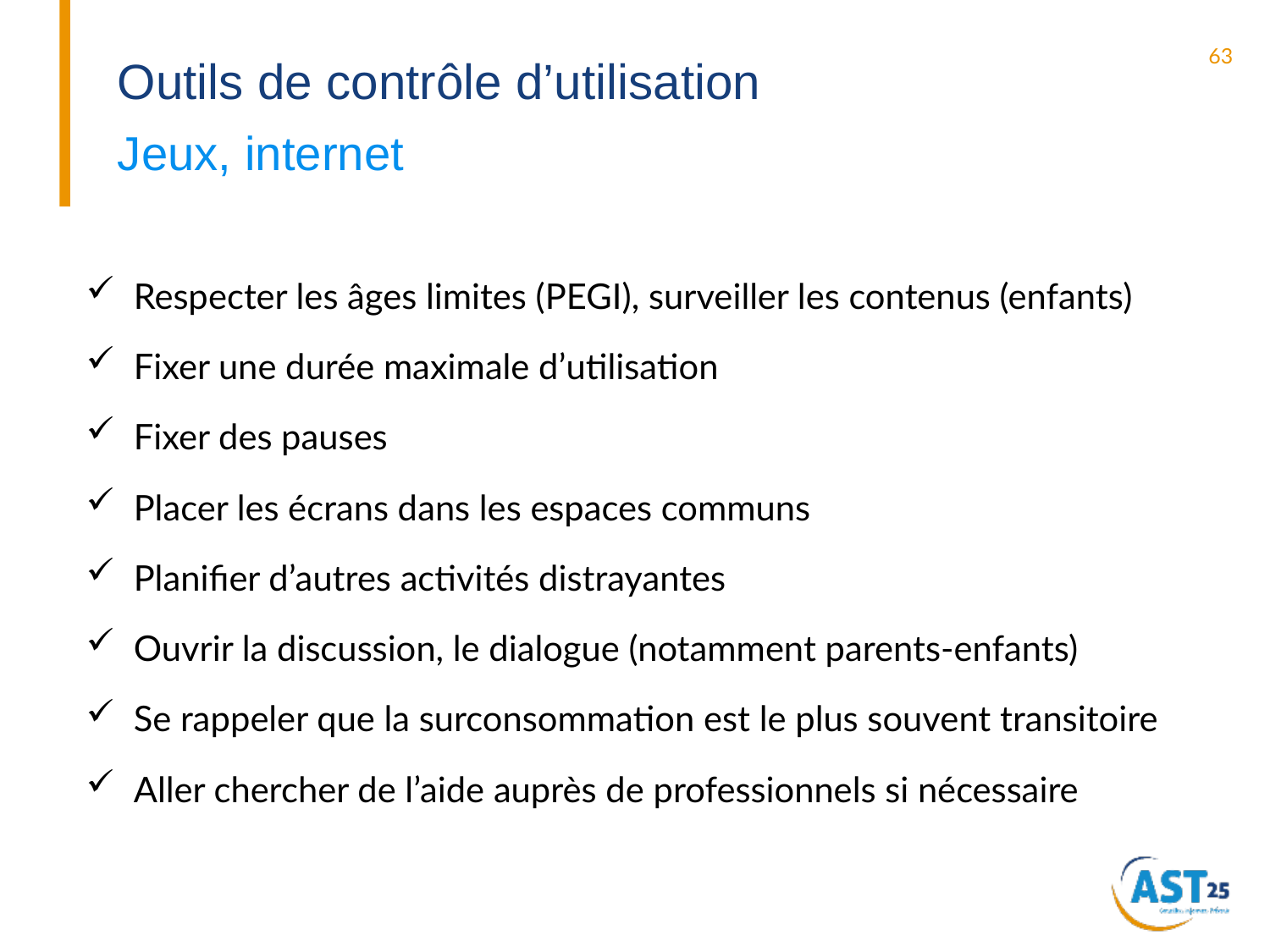

# Outils de contrôle d’utilisation
63
Jeux, internet
Respecter les âges limites (PEGI), surveiller les contenus (enfants)
Fixer une durée maximale d’utilisation
Fixer des pauses
Placer les écrans dans les espaces communs
Planifier d’autres activités distrayantes
Ouvrir la discussion, le dialogue (notamment parents-enfants)
Se rappeler que la surconsommation est le plus souvent transitoire
Aller chercher de l’aide auprès de professionnels si nécessaire